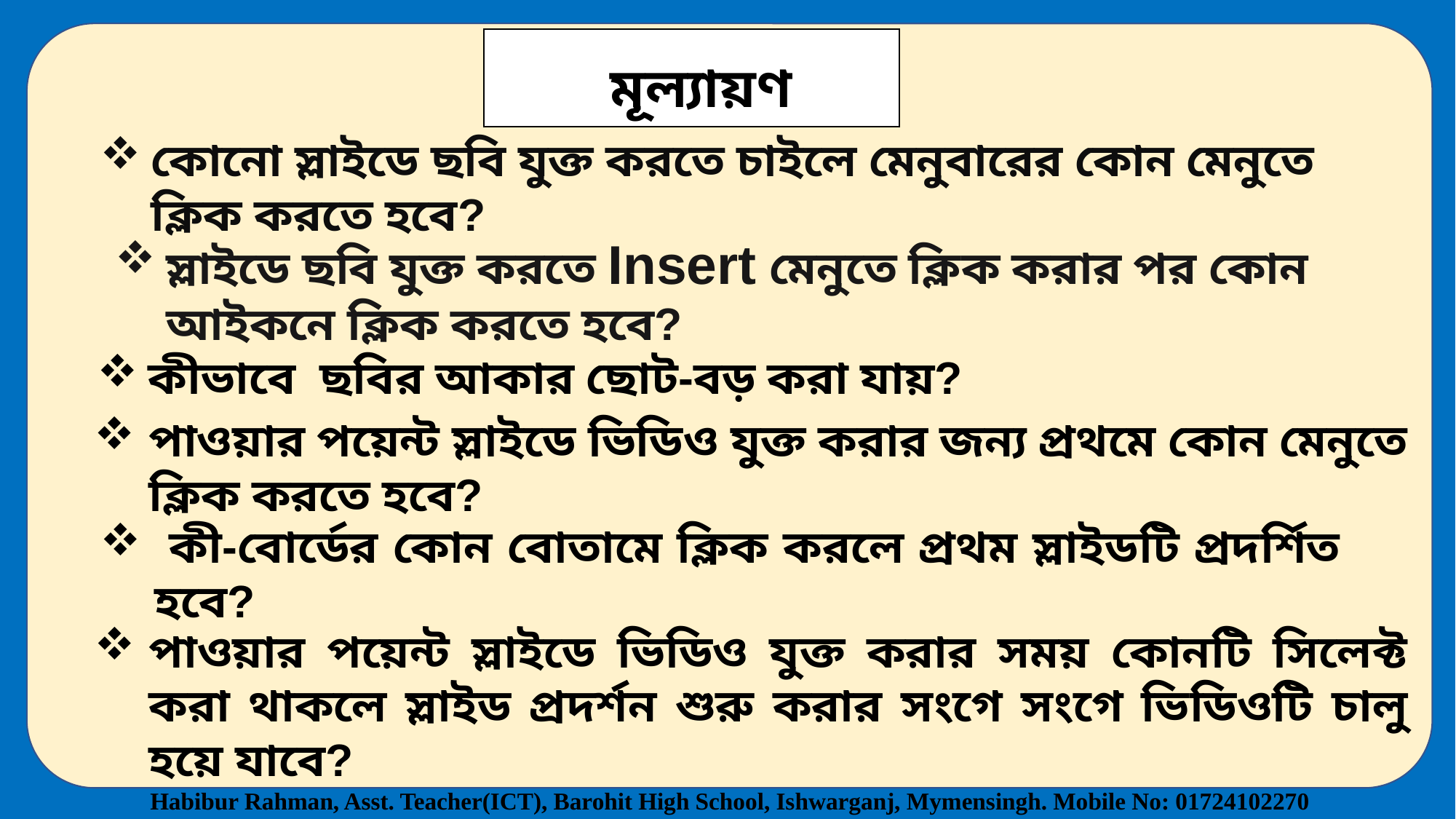

মূল্যায়ণ
কোনো স্লাইডে ছবি যুক্ত করতে চাইলে মেনুবারের কোন মেনুতে ক্লিক করতে হবে?
স্লাইডে ছবি যুক্ত করতে Insert মেনুতে ক্লিক করার পর কোন আইকনে ক্লিক করতে হবে?
কীভাবে  ছবির আকার ছোট-বড় করা যায়?
পাওয়ার পয়েন্ট স্লাইডে ভিডিও যুক্ত করার জন্য প্রথমে কোন মেনুতে ক্লিক করতে হবে?
 কী-বোর্ডের কোন বোতামে ক্লিক করলে প্রথম স্লাইডটি প্রদর্শিত হবে?
পাওয়ার পয়েন্ট স্লাইডে ভিডিও যুক্ত করার সময় কোনটি সিলেক্ট করা থাকলে স্লাইড প্রদর্শন শুরু করার সংগে সংগে ভিডিওটি চালু হয়ে যাবে?